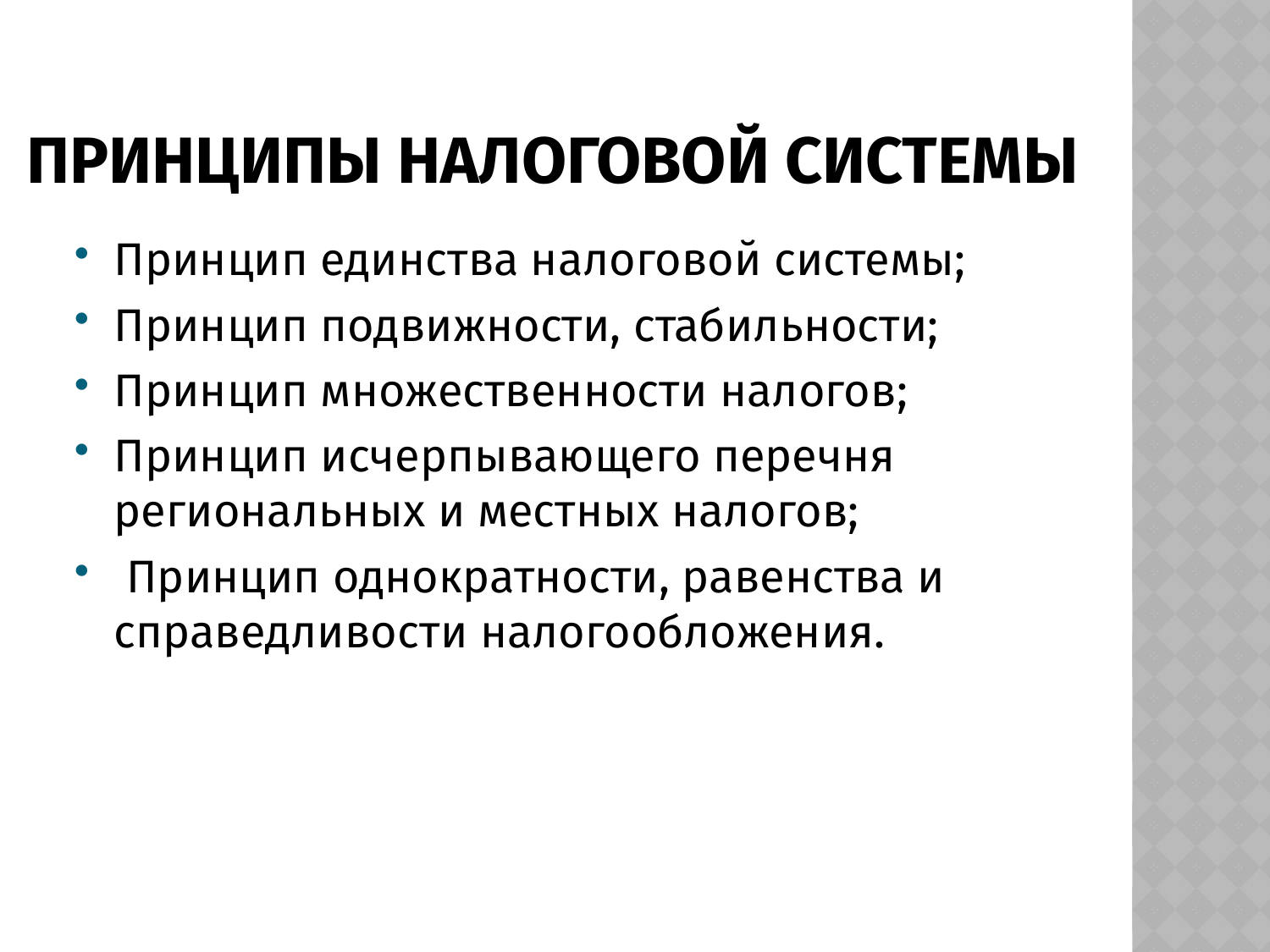

# Принципы налоговой системы
Принцип единства налоговой системы;
Принцип подвижности, стабильности;
Принцип множественности налогов;
Принцип исчерпывающего перечня региональных и местных налогов;
 Принцип однократности, равенства и справедливости налогообложения.